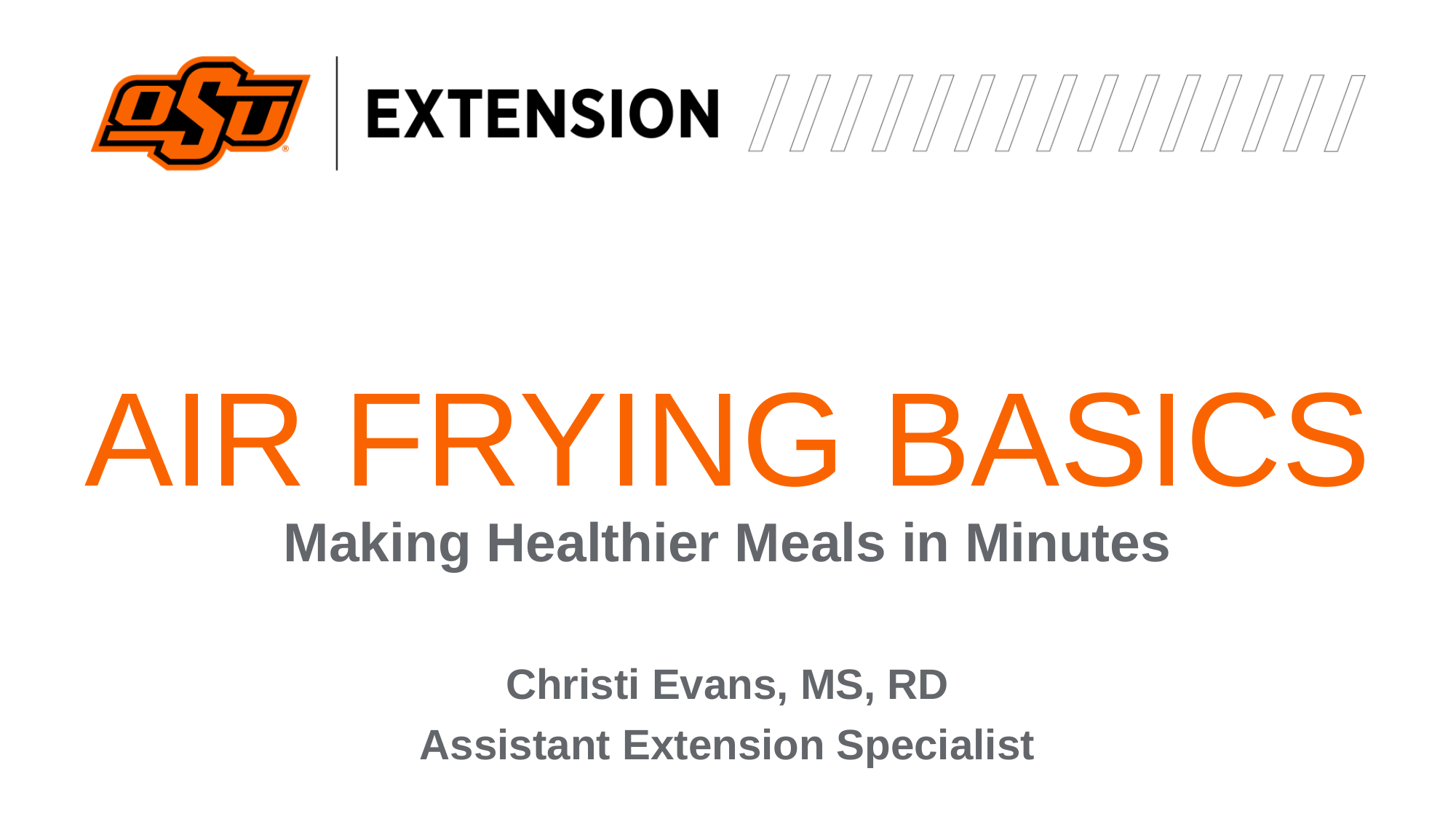

# Air frying basics
Making Healthier Meals in Minutes

Christi Evans, MS, RD
Assistant Extension Specialist